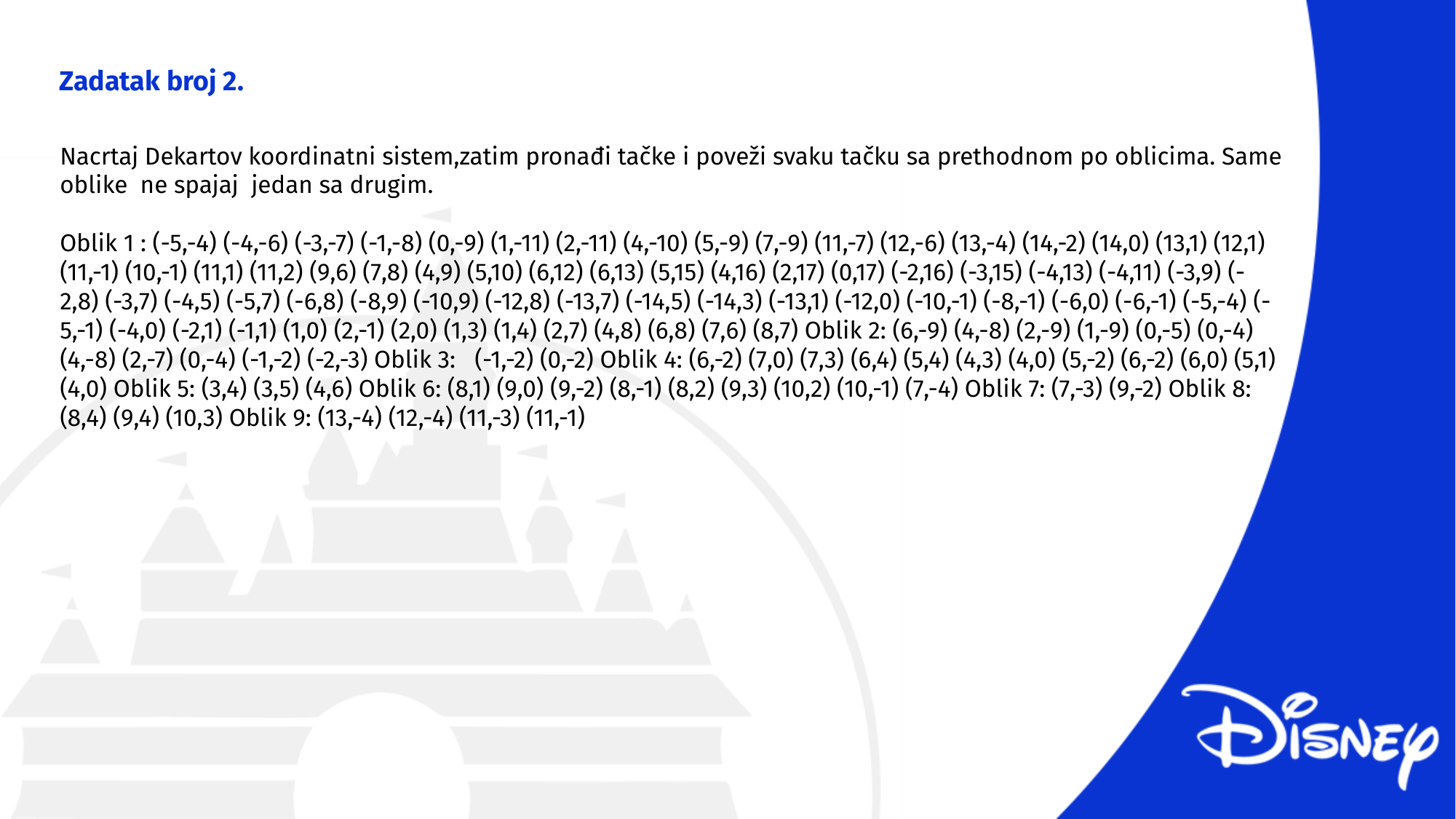

# Zadatak broj 2.
Nacrtaj Dekartov koordinatni sistem,zatim pronađi tačke i poveži svaku tačku sa prethodnom po oblicima. Same oblike  ne spajaj  jedan sa drugim.

Oblik 1 : (-5,-4) (-4,-6) (-3,-7) (-1,-8) (0,-9) (1,-11) (2,-11) (4,-10) (5,-9) (7,-9) (11,-7) (12,-6) (13,-4) (14,-2) (14,0) (13,1) (12,1) (11,-1) (10,-1) (11,1) (11,2) (9,6) (7,8) (4,9) (5,10) (6,12) (6,13) (5,15) (4,16) (2,17) (0,17) (-2,16) (-3,15) (-4,13) (-4,11) (-3,9) (-2,8) (-3,7) (-4,5) (-5,7) (-6,8) (-8,9) (-10,9) (-12,8) (-13,7) (-14,5) (-14,3) (-13,1) (-12,0) (-10,-1) (-8,-1) (-6,0) (-6,-1) (-5,-4) (-5,-1) (-4,0) (-2,1) (-1,1) (1,0) (2,-1) (2,0) (1,3) (1,4) (2,7) (4,8) (6,8) (7,6) (8,7) Oblik 2: (6,-9) (4,-8) (2,-9) (1,-9) (0,-5) (0,-4) (4,-8) (2,-7) (0,-4) (-1,-2) (-2,-3) Oblik 3:   (-1,-2) (0,-2) Oblik 4: (6,-2) (7,0) (7,3) (6,4) (5,4) (4,3) (4,0) (5,-2) (6,-2) (6,0) (5,1) (4,0) Oblik 5: (3,4) (3,5) (4,6) Oblik 6: (8,1) (9,0) (9,-2) (8,-1) (8,2) (9,3) (10,2) (10,-1) (7,-4) Oblik 7: (7,-3) (9,-2) Oblik 8: (8,4) (9,4) (10,3) Oblik 9: (13,-4) (12,-4) (11,-3) (11,-1)